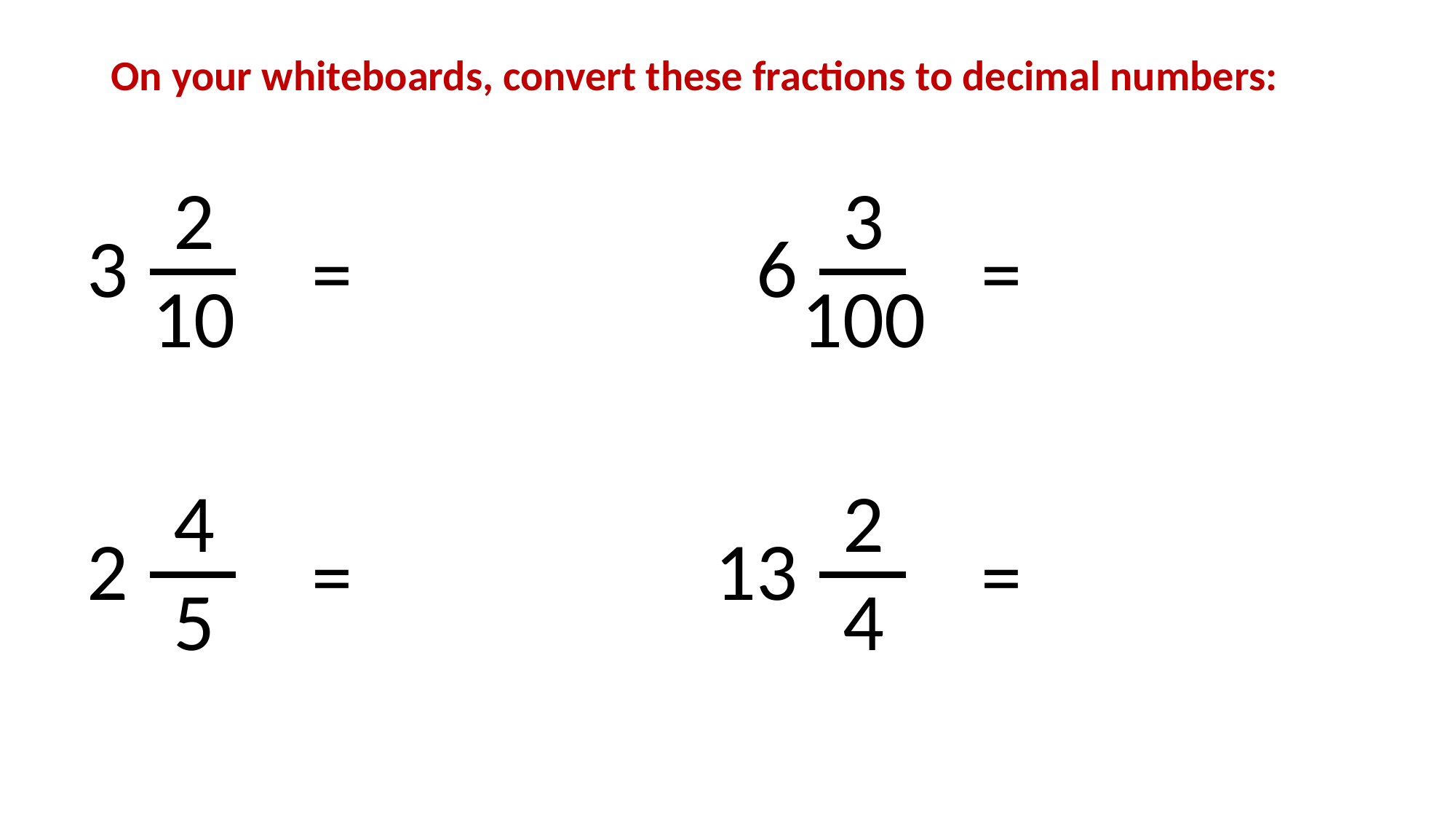

On your whiteboards, convert these fractions to decimal numbers:
2
10
3
100
3
6
=
=
4
5
2
4
2
13
=
=